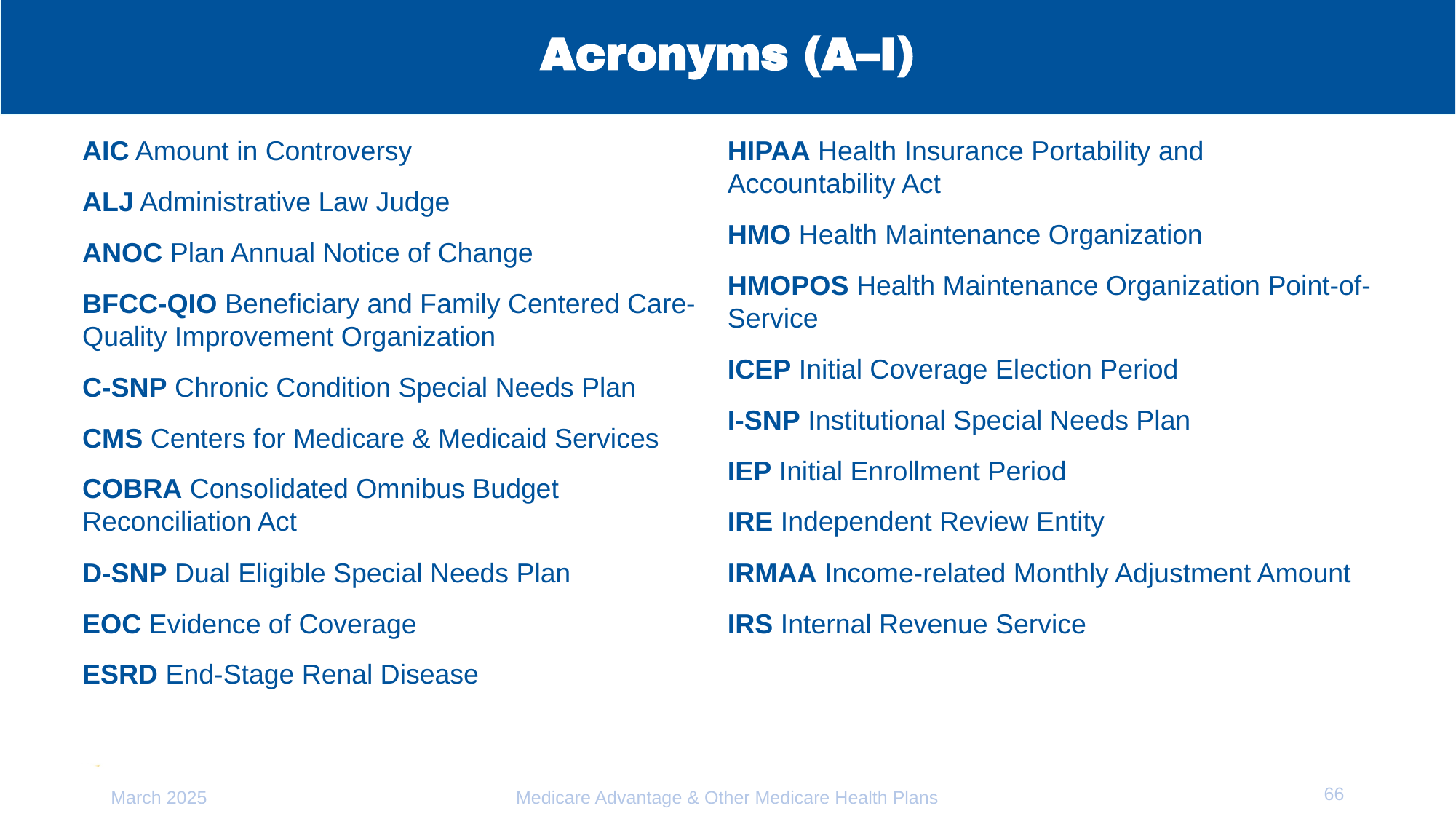

# Acronyms (A–I)
AIC Amount in Controversy
ALJ Administrative Law Judge
ANOC Plan Annual Notice of Change
BFCC-QIO Beneficiary and Family Centered Care-Quality Improvement Organization
C-SNP Chronic Condition Special Needs Plan
CMS Centers for Medicare & Medicaid Services
COBRA Consolidated Omnibus Budget
Reconciliation Act
D-SNP Dual Eligible Special Needs Plan
EOC Evidence of Coverage
ESRD End-Stage Renal Disease

HIPAA Health Insurance Portability and
Accountability Act
HMO Health Maintenance Organization
HMOPOS Health Maintenance Organization Point-of-Service
ICEP Initial Coverage Election Period
I-SNP Institutional Special Needs Plan
IEP Initial Enrollment Period
IRE Independent Review Entity
IRMAA Income-related Monthly Adjustment Amount
IRS Internal Revenue Service
66
March 2025
Medicare Advantage & Other Medicare Health Plans